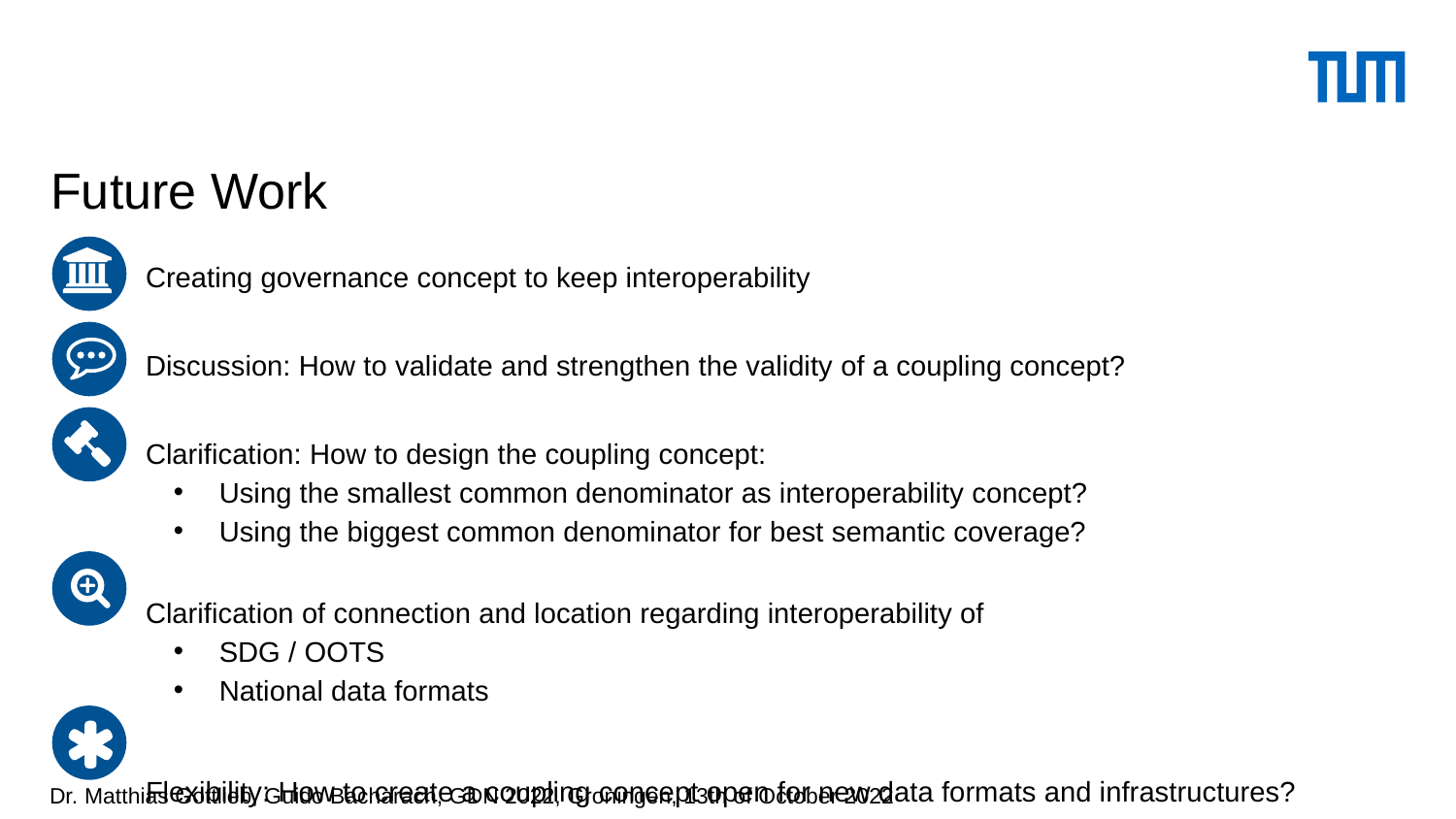

# Future Work

Creating governance concept to keep interoperability

Discussion: How to validate and strengthen the validity of a coupling concept?

Clarification: How to design the coupling concept:
Using the smallest common denominator as interoperability concept?
Using the biggest common denominator for best semantic coverage?

Clarification of connection and location regarding interoperability of
SDG / OOTS
National data formats

Flexibility: How to create a coupling concept open for new data formats and infrastructures?

Dr. Matthias Gottlieb, Guido Bacharach, GDN 2022, Groningen, 13th of October 2022